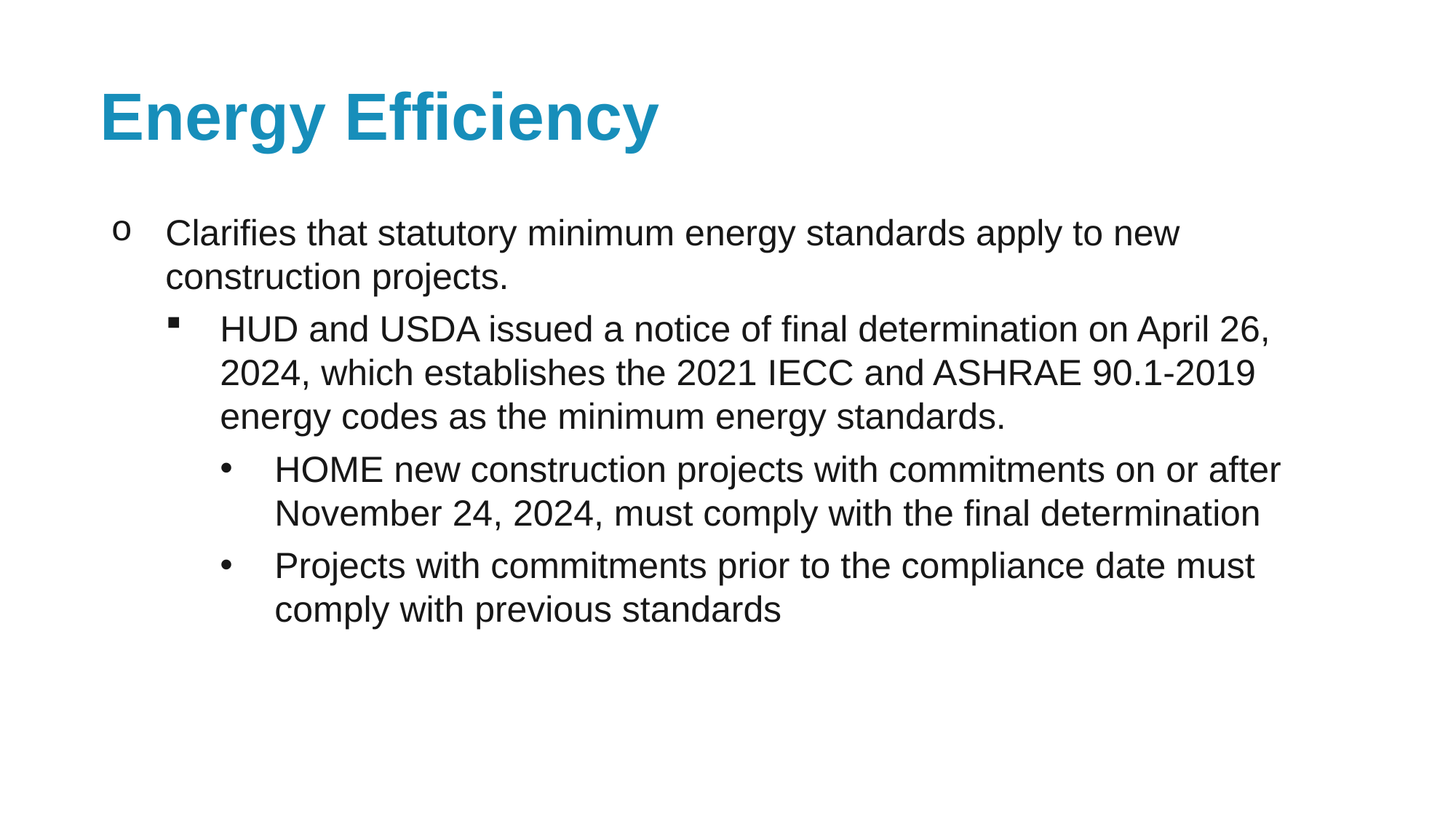

# Energy Efficiency
Clarifies that statutory minimum energy standards apply to new construction projects.
HUD and USDA issued a notice of final determination on April 26, 2024, which establishes the 2021 IECC and ASHRAE 90.1-2019 energy codes as the minimum energy standards.
HOME new construction projects with commitments on or after November 24, 2024, must comply with the final determination
Projects with commitments prior to the compliance date must comply with previous standards